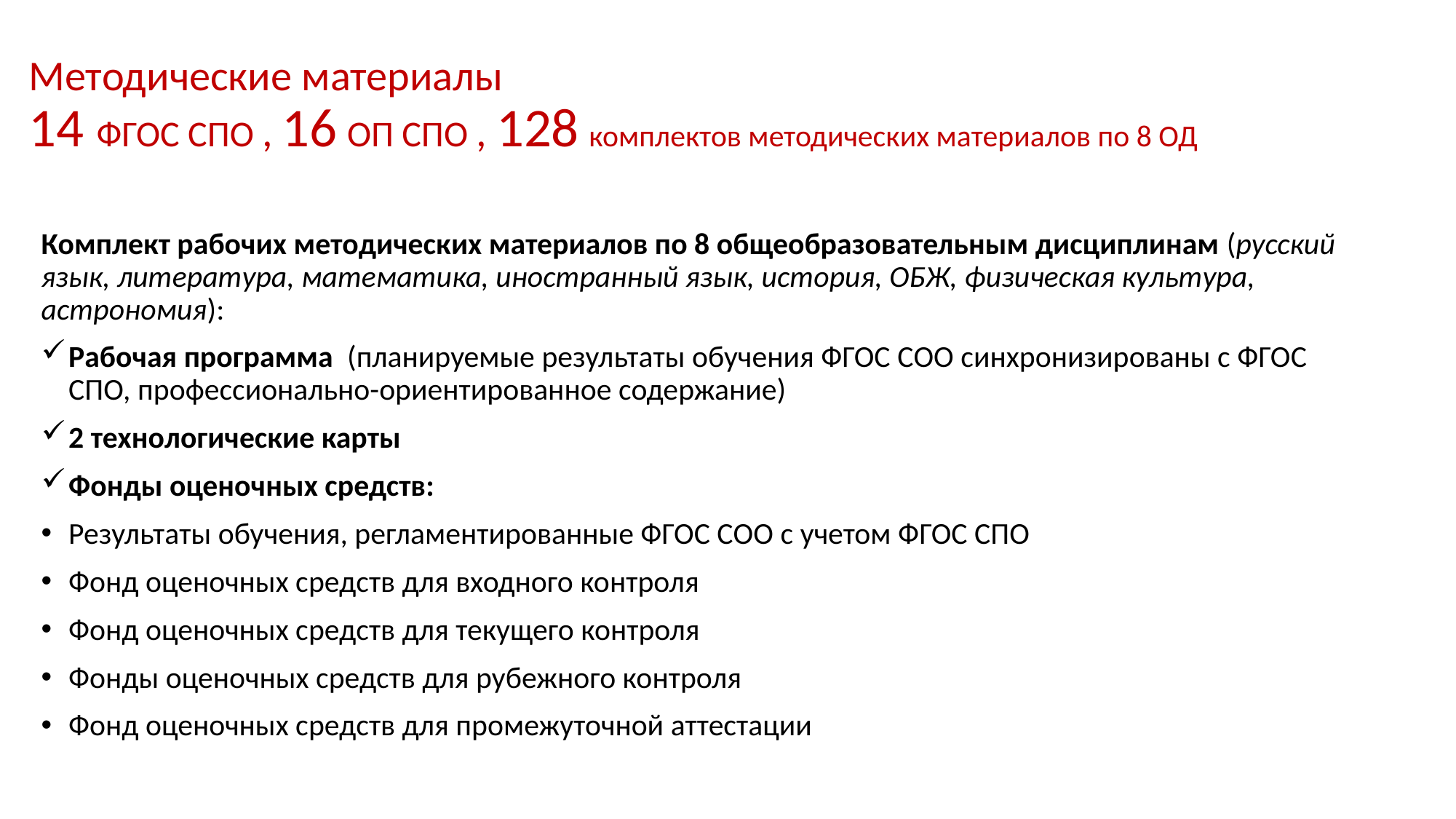

# Методические материалы 14 ФГОС СПО , 16 ОП СПО , 128 комплектов методических материалов по 8 ОД
Комплект рабочих методических материалов по 8 общеобразовательным дисциплинам (русский язык, литература, математика, иностранный язык, история, ОБЖ, физическая культура, астрономия):
Рабочая программа  (планируемые результаты обучения ФГОС СОО синхронизированы с ФГОС СПО, профессионально-ориентированное содержание)
2 технологические карты
Фонды оценочных средств:
Результаты обучения, регламентированные ФГОС СОО с учетом ФГОС СПО
Фонд оценочных средств для входного контроля
Фонд оценочных средств для текущего контроля
Фонды оценочных средств для рубежного контроля
Фонд оценочных средств для промежуточной аттестации